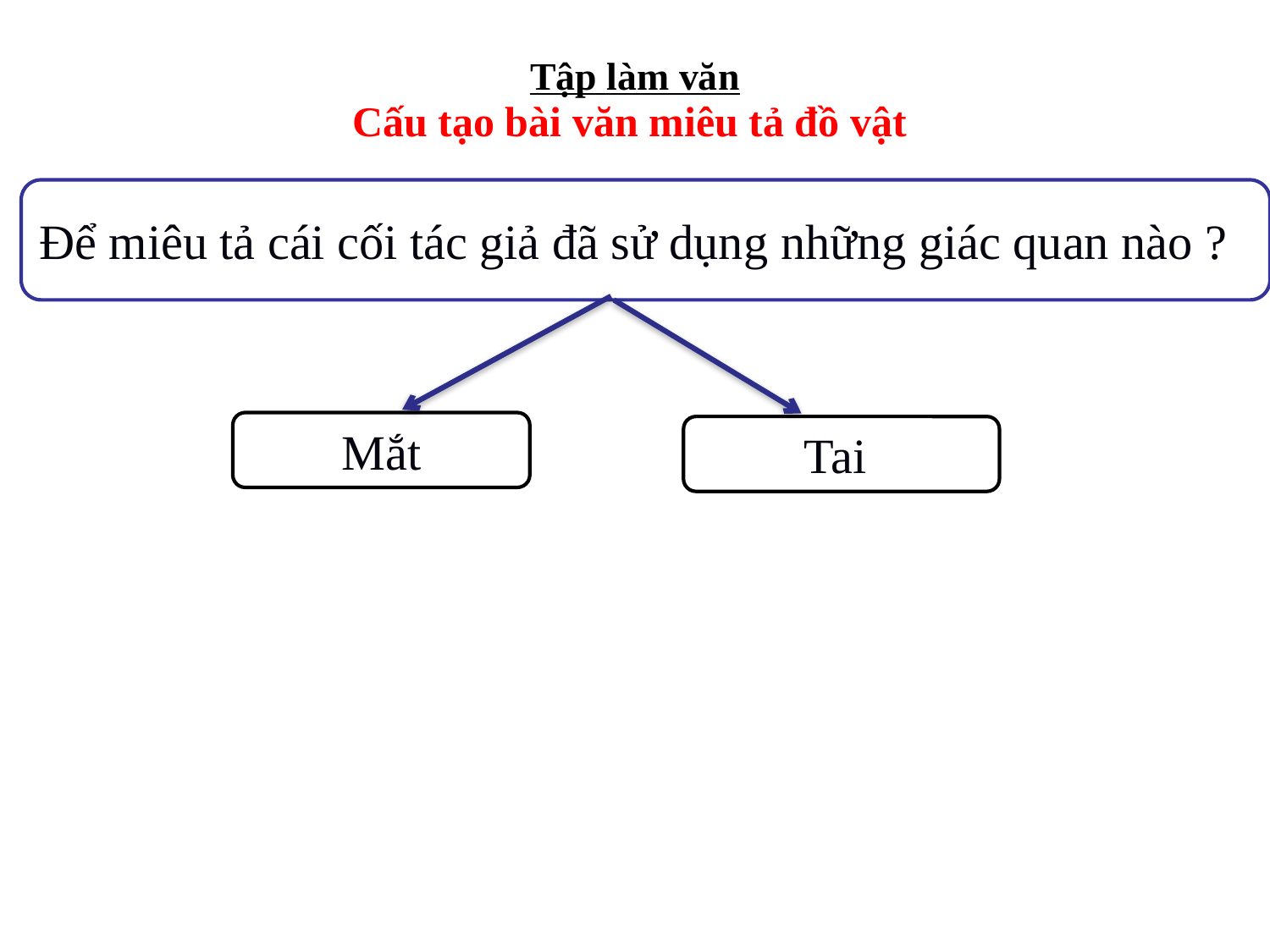

Tập làm văn
Cấu tạo bài văn miêu tả đồ vật

Để miêu tả cái cối tác giả đã sử dụng những giác quan nào ?
Mắt
Tai